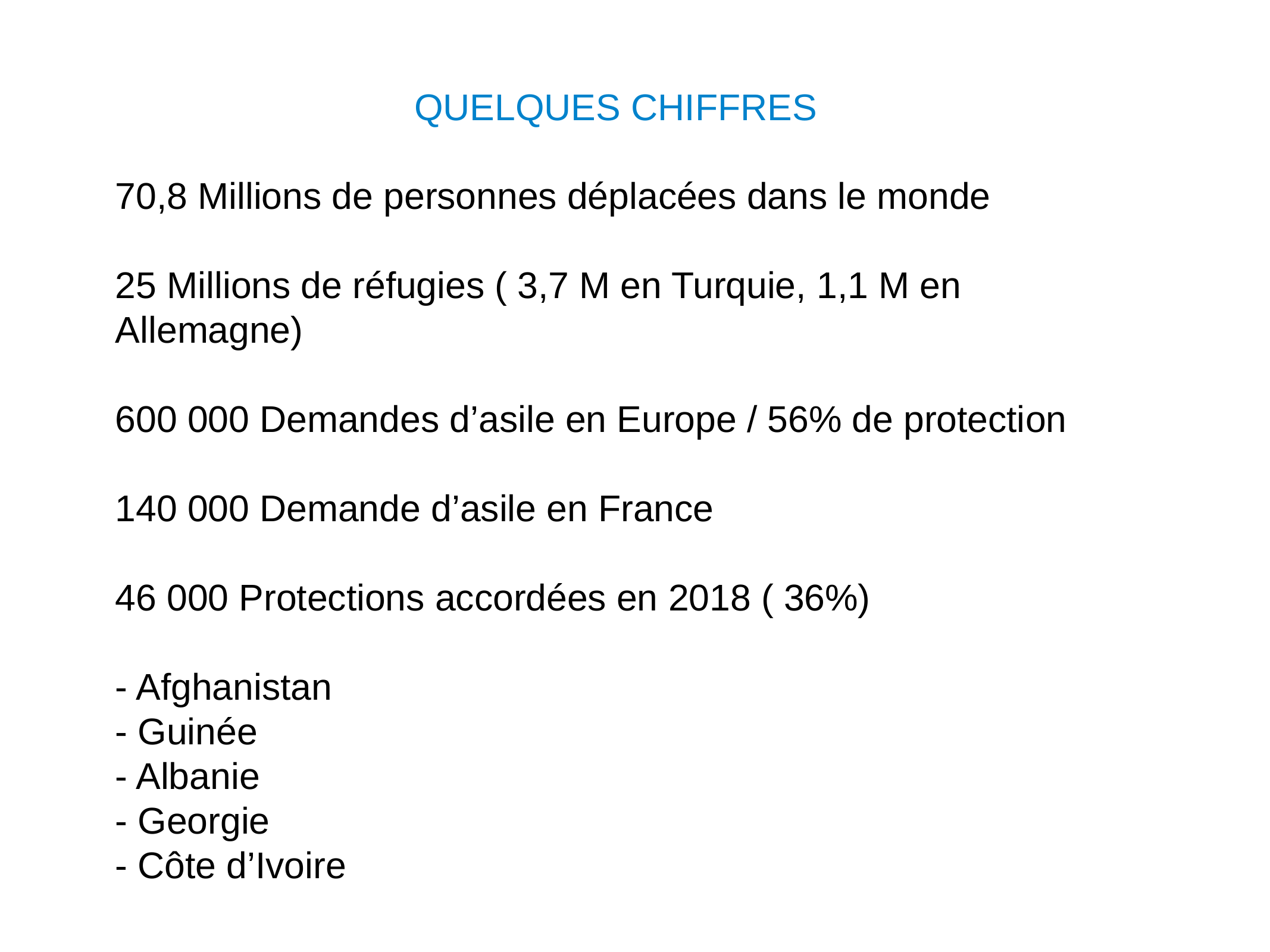

# QUELQUES CHIFFRES

70,8 Millions de personnes déplacées dans le monde

25 Millions de réfugies ( 3,7 M en Turquie, 1,1 M en Allemagne)

600 000 Demandes d’asile en Europe / 56% de protection

140 000 Demande d’asile en France

46 000 Protections accordées en 2018 ( 36%)

- Afghanistan
- Guinée
- Albanie
- Georgie
- Côte d’Ivoire